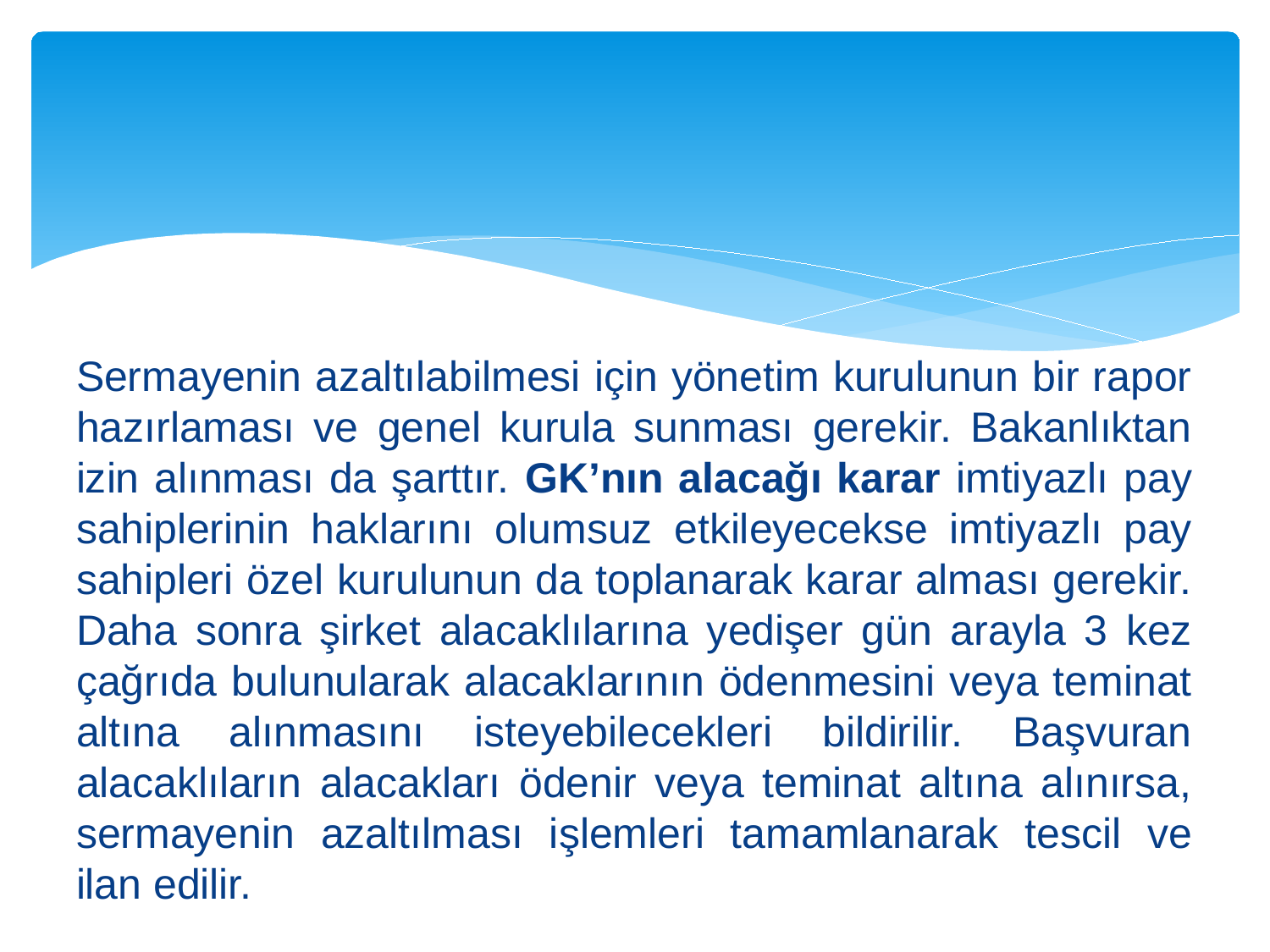

#

Sermayenin azaltılabilmesi için yönetim kurulunun bir rapor hazırlaması ve genel kurula sunması gerekir. Bakanlıktan izin alınması da şarttır. GK’nın alacağı karar imtiyazlı pay sahiplerinin haklarını olumsuz etkileyecekse imtiyazlı pay sahipleri özel kurulunun da toplanarak karar alması gerekir. Daha sonra şirket alacaklılarına yedişer gün arayla 3 kez çağrıda bulunularak alacaklarının ödenmesini veya teminat altına alınmasını isteyebilecekleri bildirilir. Başvuran alacaklıların alacakları ödenir veya teminat altına alınırsa, sermayenin azaltılması işlemleri tamamlanarak tescil ve ilan edilir.